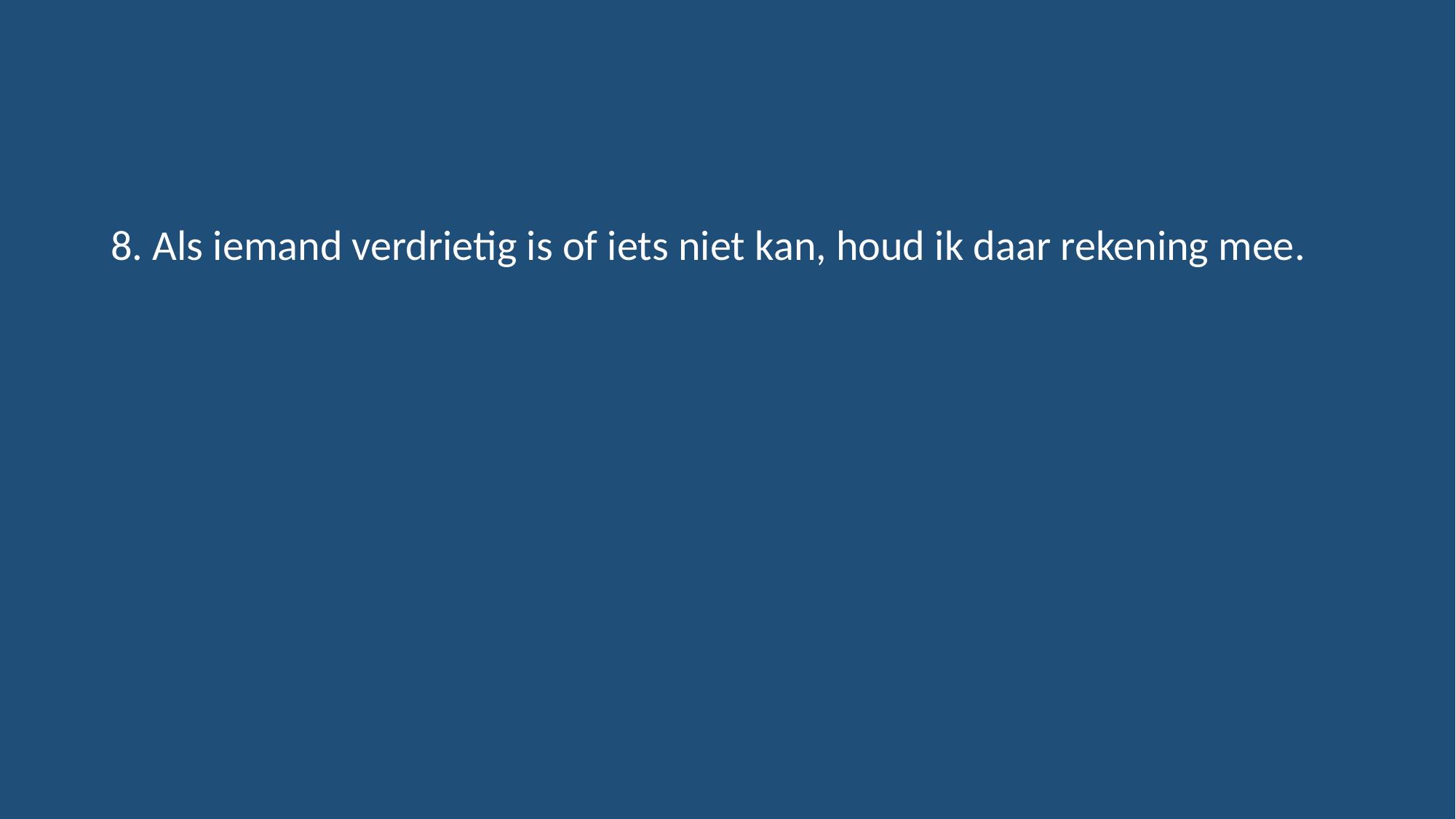

#
8. Als iemand verdrietig is of iets niet kan, houd ik daar rekening mee.